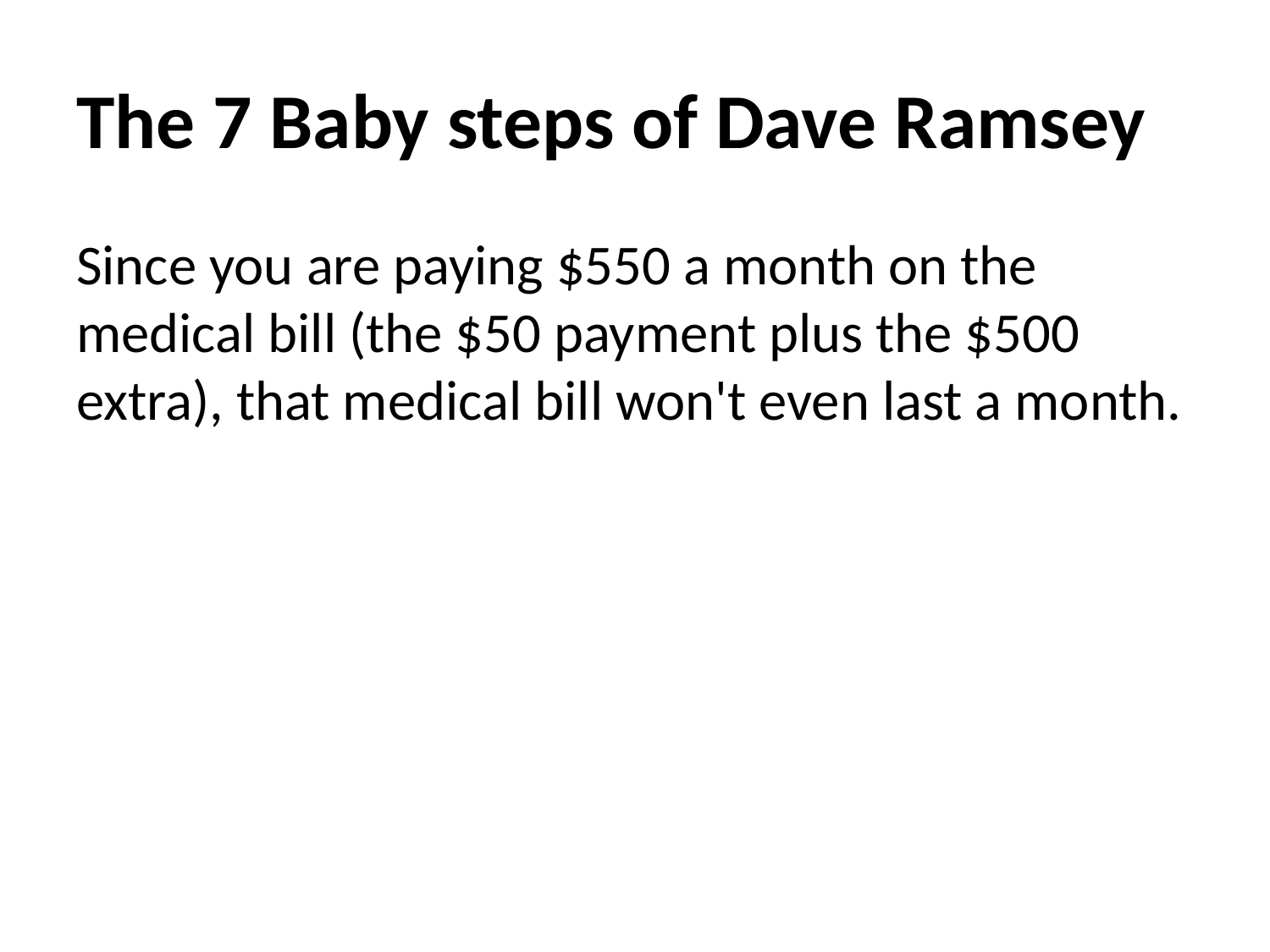

# The 7 Baby steps of Dave Ramsey
Since you are paying $550 a month on the medical bill (the $50 payment plus the $500 extra), that medical bill won't even last a month.